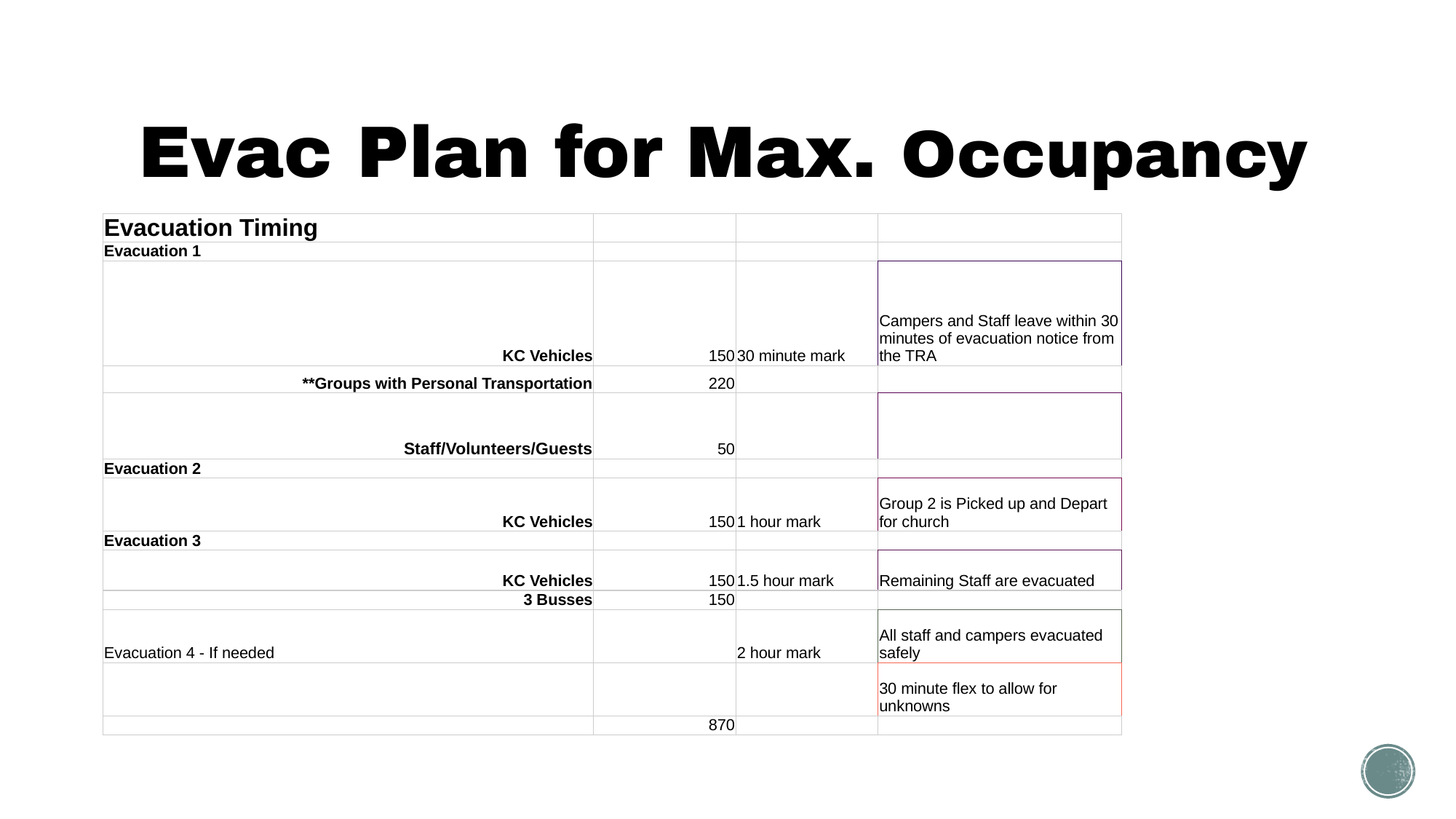

# Evac Plan for Max. Occupancy
| Evacuation Timing |  |  |  |
| --- | --- | --- | --- |
| Evacuation 1 |  |  |  |
| KC Vehicles | 150 | 30 minute mark | Campers and Staff leave within 30 minutes of evacuation notice from the TRA |
| \*\*Groups with Personal Transportation | 220 |  |  |
| Staff/Volunteers/Guests | 50 |  |  |
| Evacuation 2 |  |  |  |
| KC Vehicles | 150 | 1 hour mark | Group 2 is Picked up and Depart for church |
| Evacuation 3 |  |  |  |
| KC Vehicles | 150 | 1.5 hour mark | Remaining Staff are evacuated |
| 3 Busses | 150 |  |  |
| Evacuation 4 - If needed |  | 2 hour mark | All staff and campers evacuated safely |
|  |  |  | 30 minute flex to allow for unknowns |
|  | 870 |  |  |